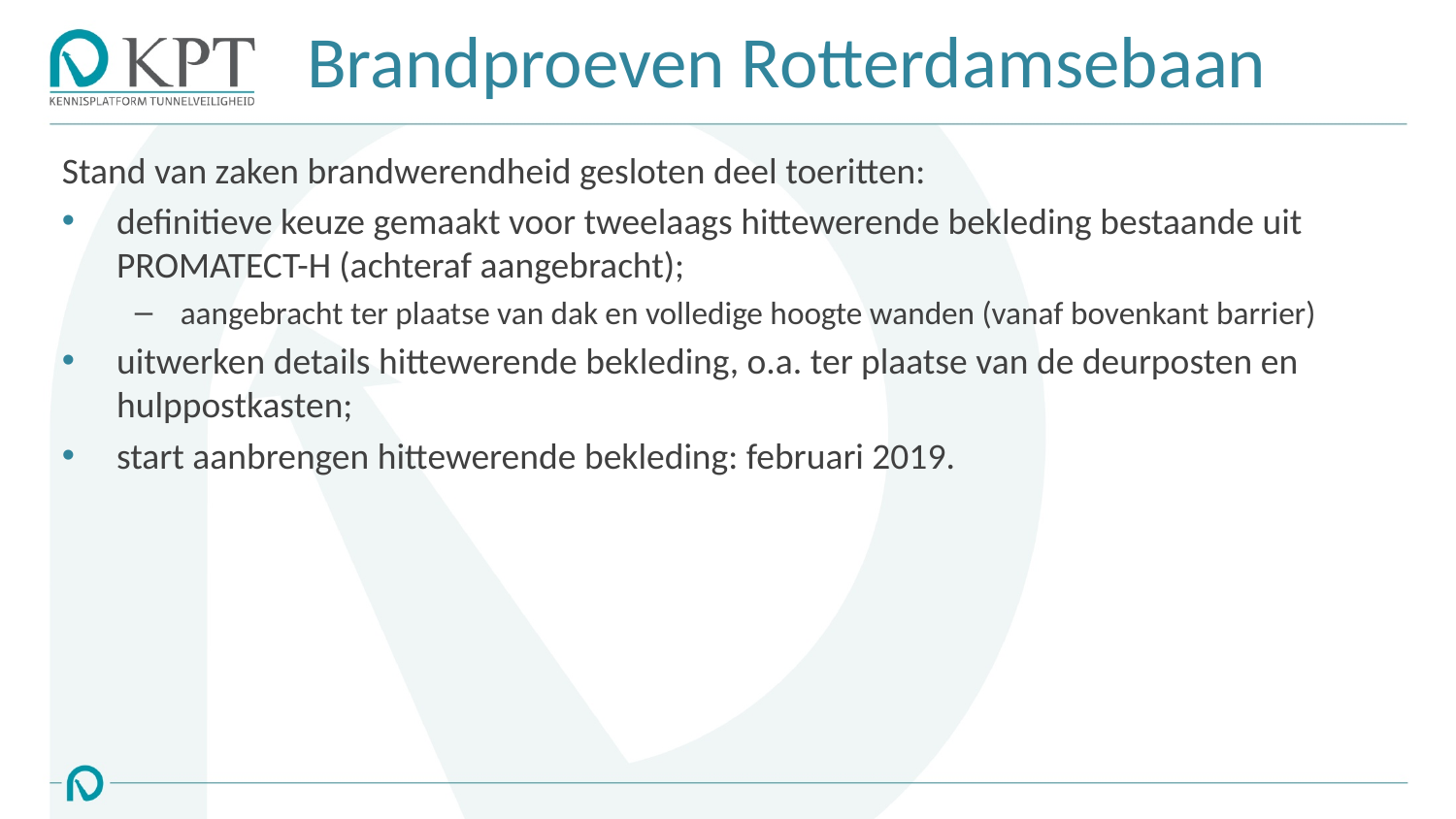

# Brandproeven Rotterdamsebaan
Stand van zaken brandwerendheid gesloten deel toeritten:
definitieve keuze gemaakt voor tweelaags hittewerende bekleding bestaande uit PROMATECT-H (achteraf aangebracht);
aangebracht ter plaatse van dak en volledige hoogte wanden (vanaf bovenkant barrier)
uitwerken details hittewerende bekleding, o.a. ter plaatse van de deurposten en hulppostkasten;
start aanbrengen hittewerende bekleding: februari 2019.